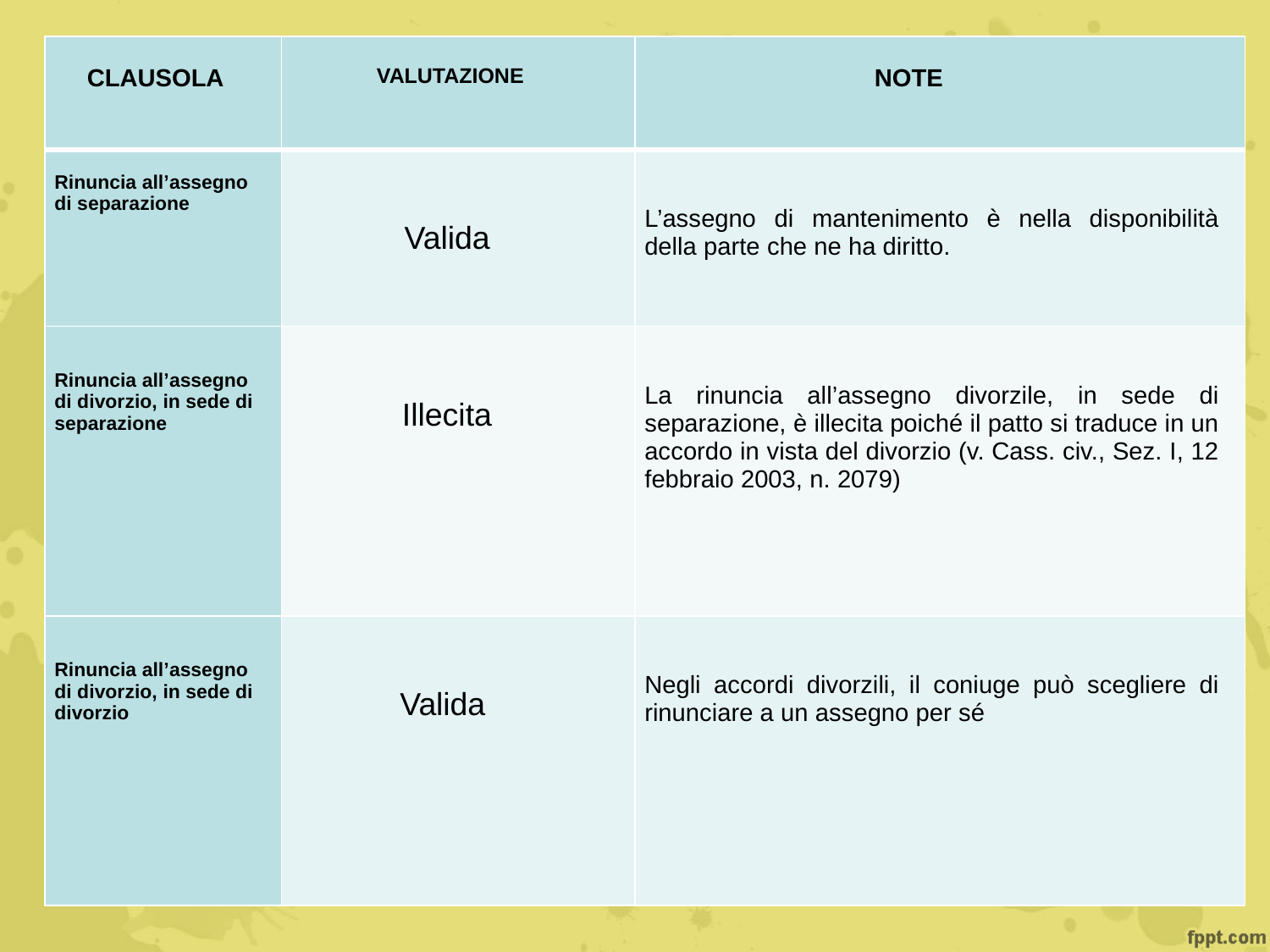

| Clausola | Valutazione | Note |
| --- | --- | --- |
| Rinuncia all’assegno di separazione | Valida | L’assegno di mantenimento è nella disponibilità della parte che ne ha diritto. |
| Rinuncia all’assegno di divorzio, in sede di separazione | Illecita | La rinuncia all’assegno divorzile, in sede di separazione, è illecita poiché il patto si traduce in un accordo in vista del divorzio (v. Cass. civ., Sez. I, 12 febbraio 2003, n. 2079) |
| Rinuncia all’assegno di divorzio, in sede di divorzio | Valida | Negli accordi divorzili, il coniuge può scegliere di rinunciare a un assegno per sé |